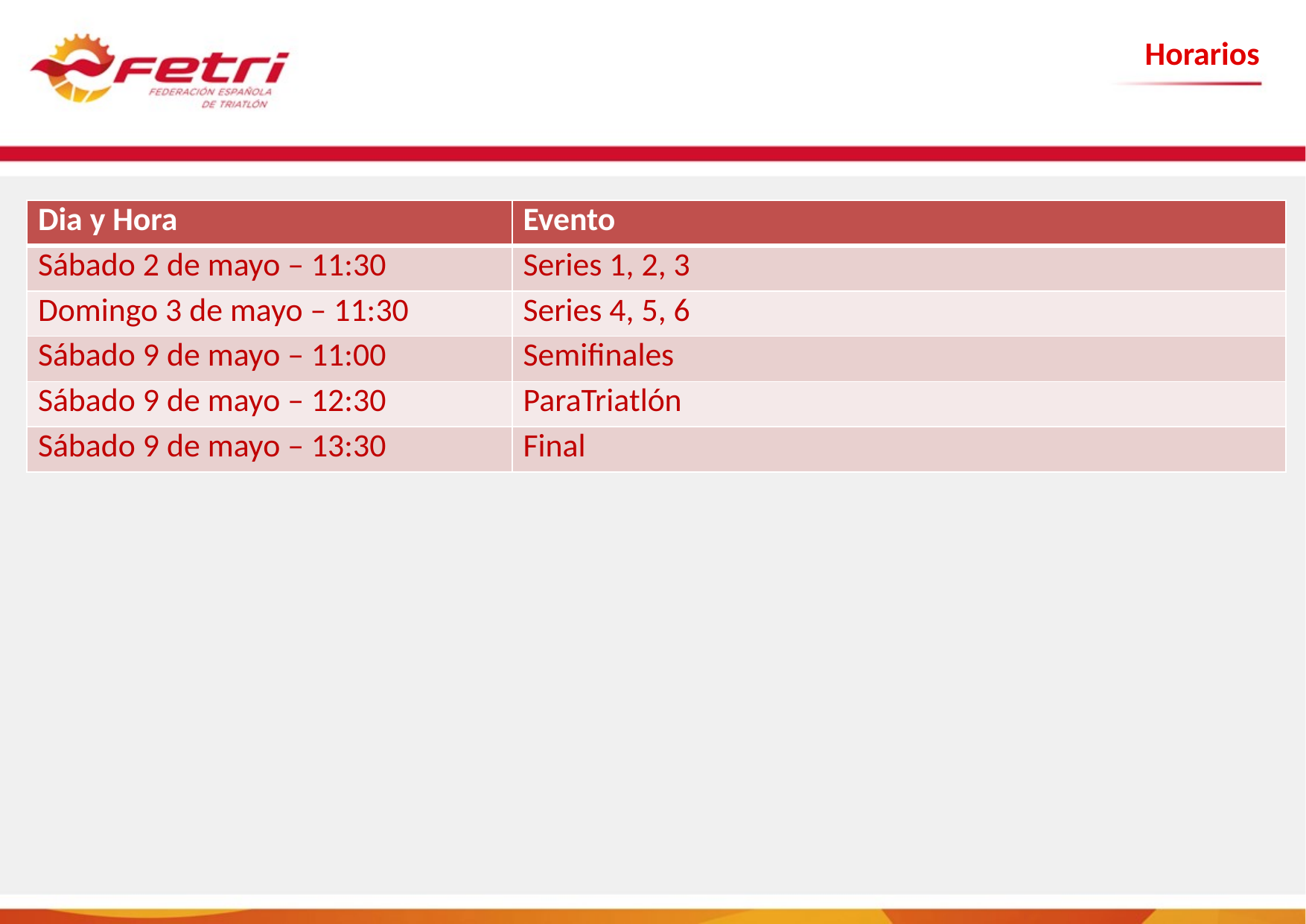

Horarios
| Dia y Hora | Evento |
| --- | --- |
| Sábado 2 de mayo – 11:30 | Series 1, 2, 3 |
| Domingo 3 de mayo – 11:30 | Series 4, 5, 6 |
| Sábado 9 de mayo – 11:00 | Semifinales |
| Sábado 9 de mayo – 12:30 | ParaTriatlón |
| Sábado 9 de mayo – 13:30 | Final |